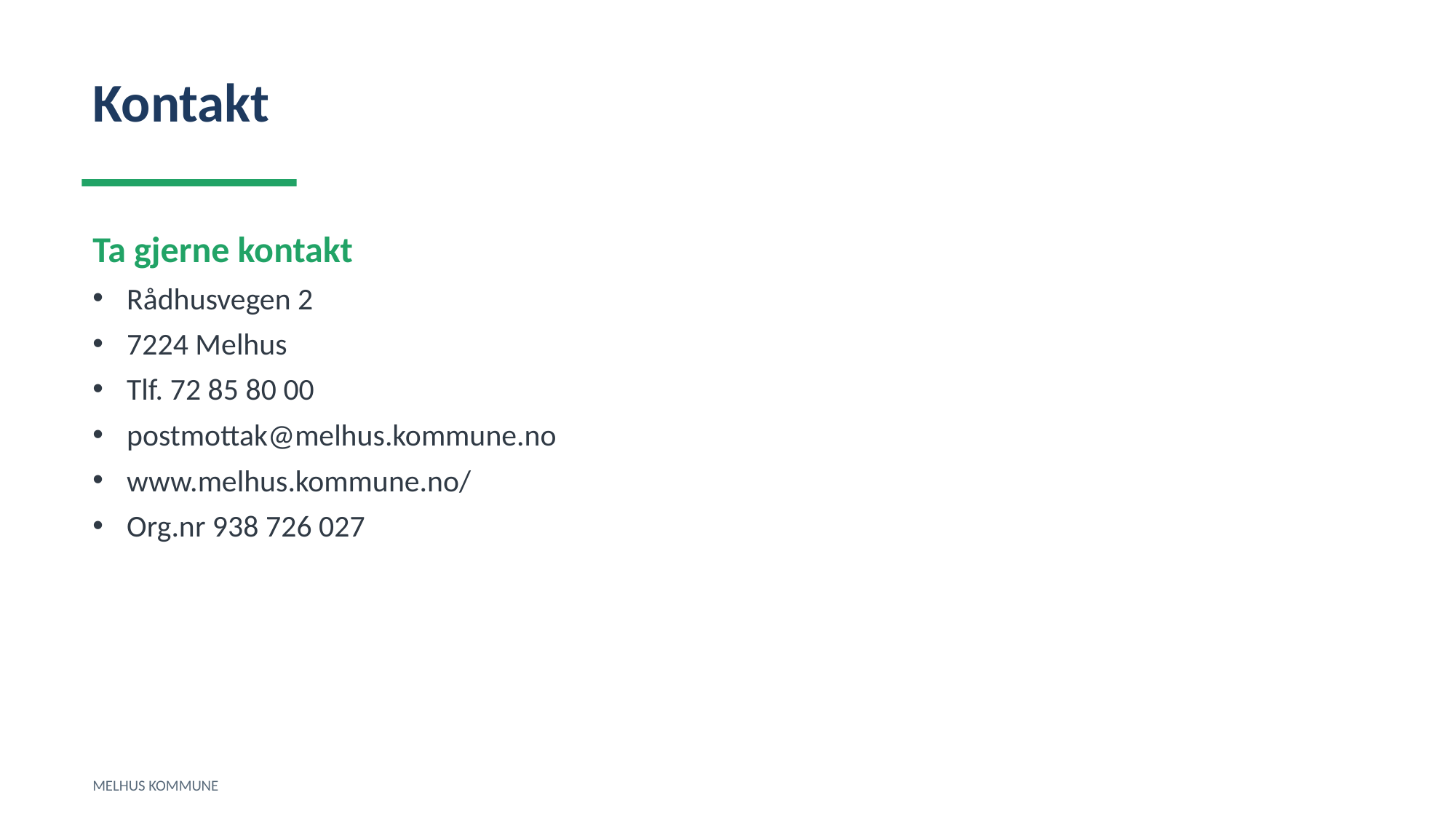

Kontakt

Ta gjerne kontakt
Rådhusvegen 2
7224 Melhus
Tlf. 72 85 80 00
postmottak@melhus.kommune.no
www.melhus.kommune.no/
Org.nr 938 726 027
MELHUS KOMMUNE